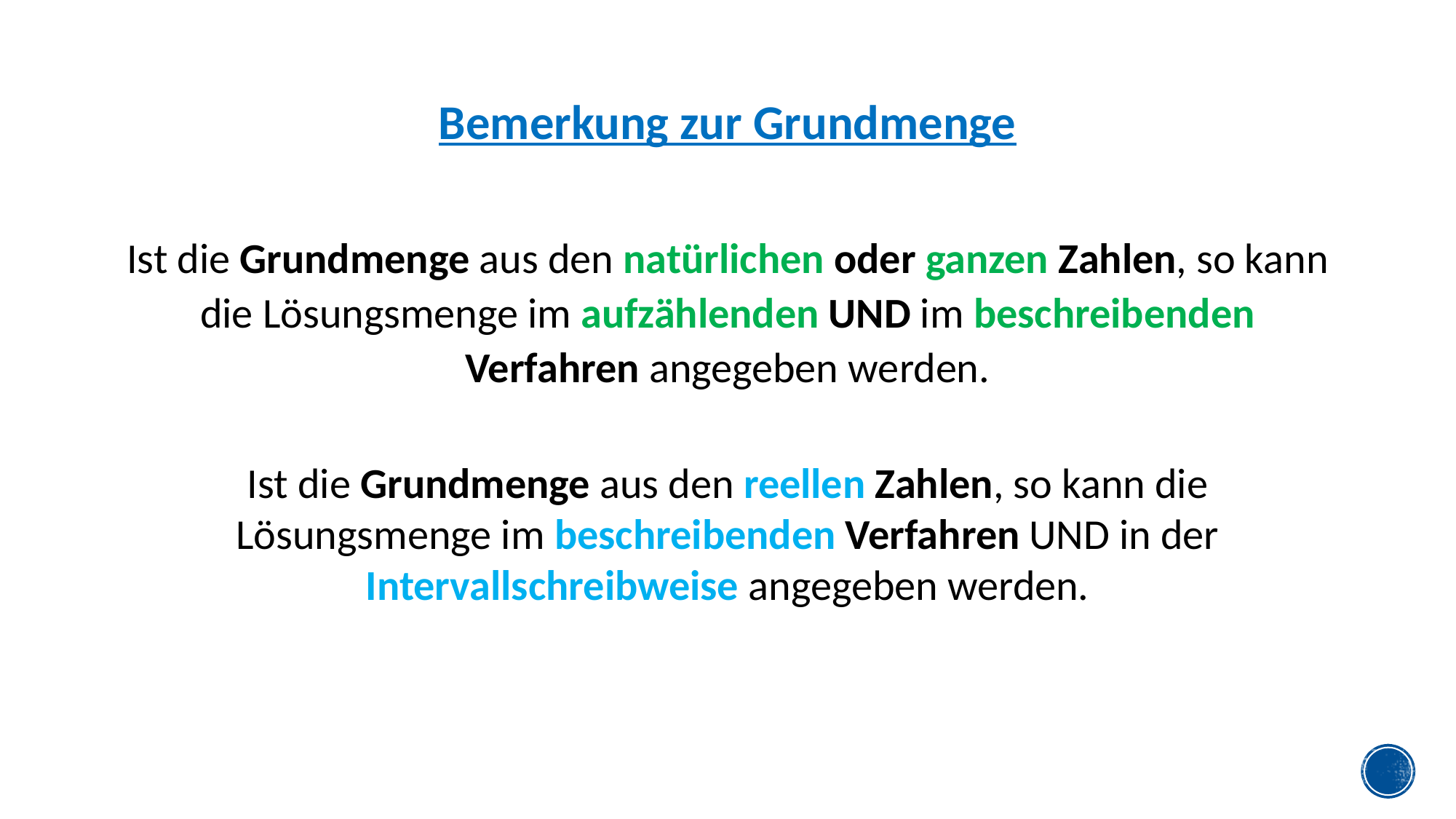

Bemerkung zur Grundmenge
Ist die Grundmenge aus den natürlichen oder ganzen Zahlen, so kann die Lösungsmenge im aufzählenden UND im beschreibenden Verfahren angegeben werden.

Ist die Grundmenge aus den reellen Zahlen, so kann die Lösungsmenge im beschreibenden Verfahren UND in der Intervallschreibweise angegeben werden.